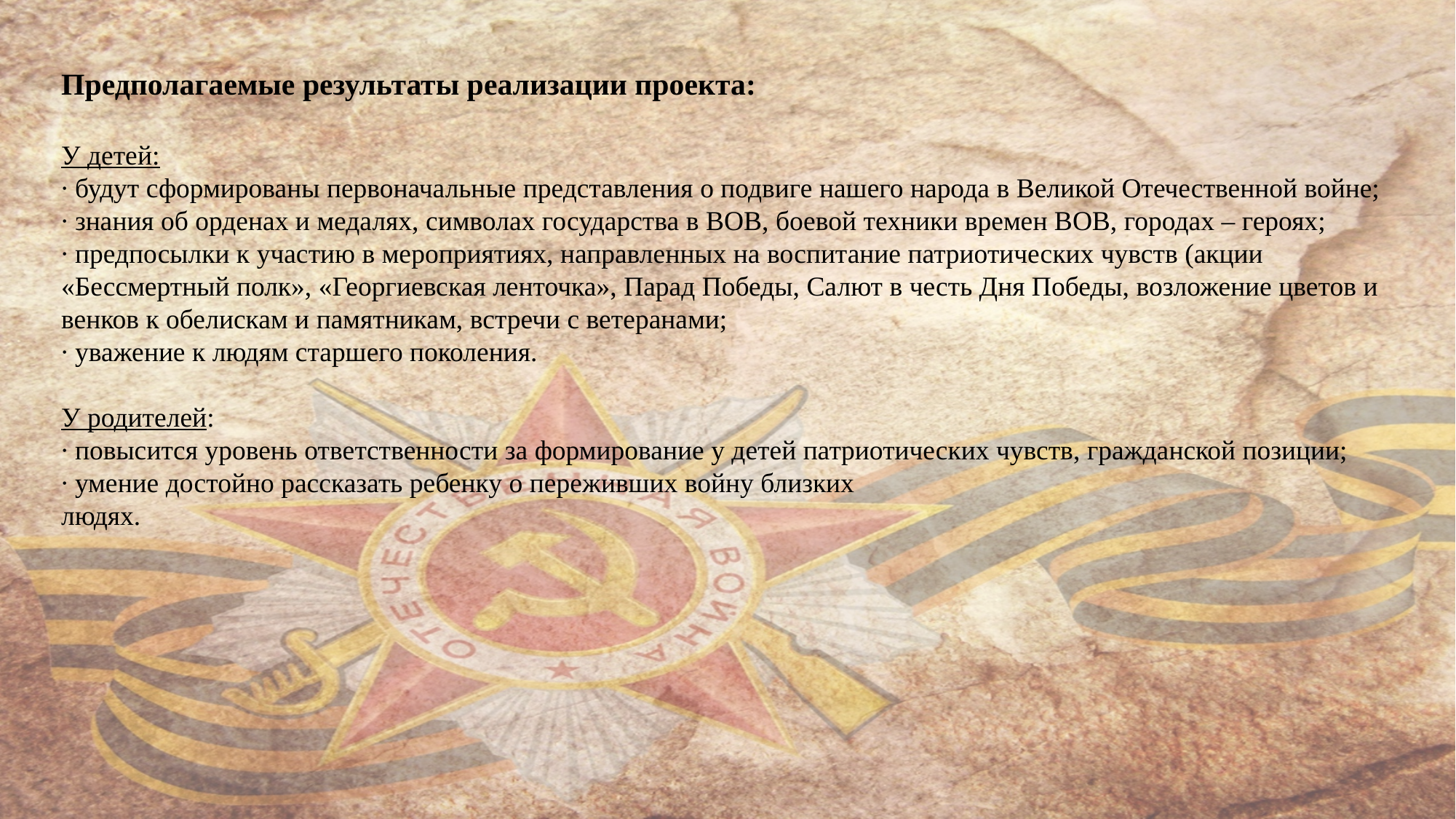

Предполагаемые результаты реализации проекта:

У детей:
∙ будут сформированы первоначальные представления о подвиге нашего народа в Великой Отечественной войне;
∙ знания об орденах и медалях, символах государства в ВОВ, боевой техники времен ВОВ, городах – героях;
∙ предпосылки к участию в мероприятиях, направленных на воспитание патриотических чувств (акции «Бессмертный полк», «Георгиевская ленточка», Парад Победы, Салют в честь Дня Победы, возложение цветов и венков к обелискам и памятникам, встречи с ветеранами;
∙ уважение к людям старшего поколения.

У родителей:
∙ повысится уровень ответственности за формирование у детей патриотических чувств, гражданской позиции;
∙ умение достойно рассказать ребенку о переживших войну близких
людях.